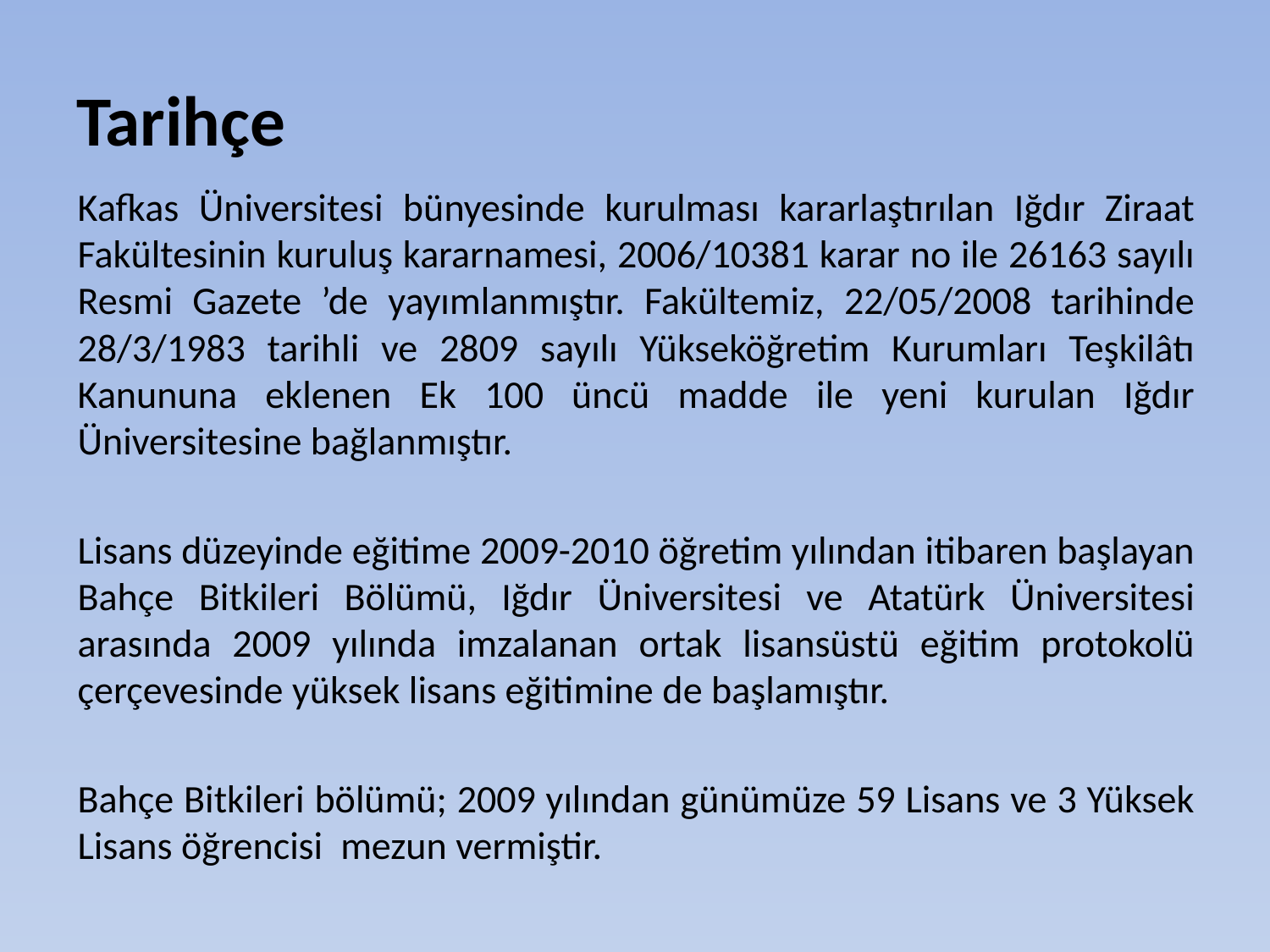

# Tarihçe
Kafkas Üniversitesi bünyesinde kurulması kararlaştırılan Iğdır Ziraat Fakültesinin kuruluş kararnamesi, 2006/10381 karar no ile 26163 sayılı Resmi Gazete ’de yayımlanmıştır. Fakültemiz, 22/05/2008 tarihinde 28/3/1983 tarihli ve 2809 sayılı Yükseköğretim Kurumları Teşkilâtı Kanununa eklenen Ek 100 üncü madde ile yeni kurulan Iğdır Üniversitesine bağlanmıştır.

Lisans düzeyinde eğitime 2009-2010 öğretim yılından itibaren başlayan Bahçe Bitkileri Bölümü, Iğdır Üniversitesi ve Atatürk Üniversitesi arasında 2009 yılında imzalanan ortak lisansüstü eğitim protokolü çerçevesinde yüksek lisans eğitimine de başlamıştır.

Bahçe Bitkileri bölümü; 2009 yılından günümüze 59 Lisans ve 3 Yüksek Lisans öğrencisi  mezun vermiştir.